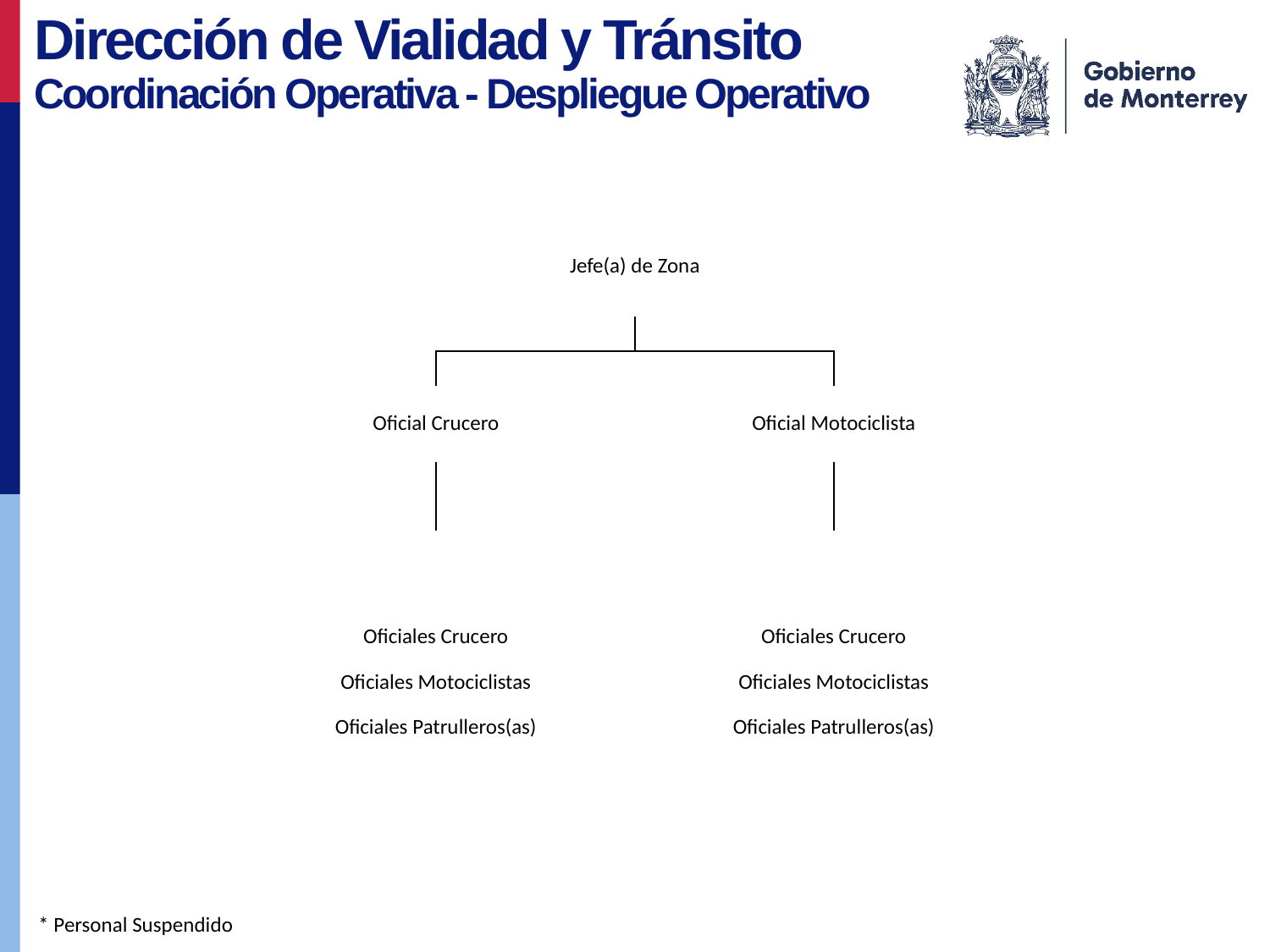

Dirección de Vialidad y Tránsito
Coordinación Operativa - Despliegue Operativo
Jefe(a) de Zona
Oficial Crucero
Oficiales Crucero

Oficiales Motociclistas

Oficiales Patrulleros(as)
Oficial Motociclista
Oficiales Crucero

Oficiales Motociclistas

Oficiales Patrulleros(as)
* Personal Suspendido